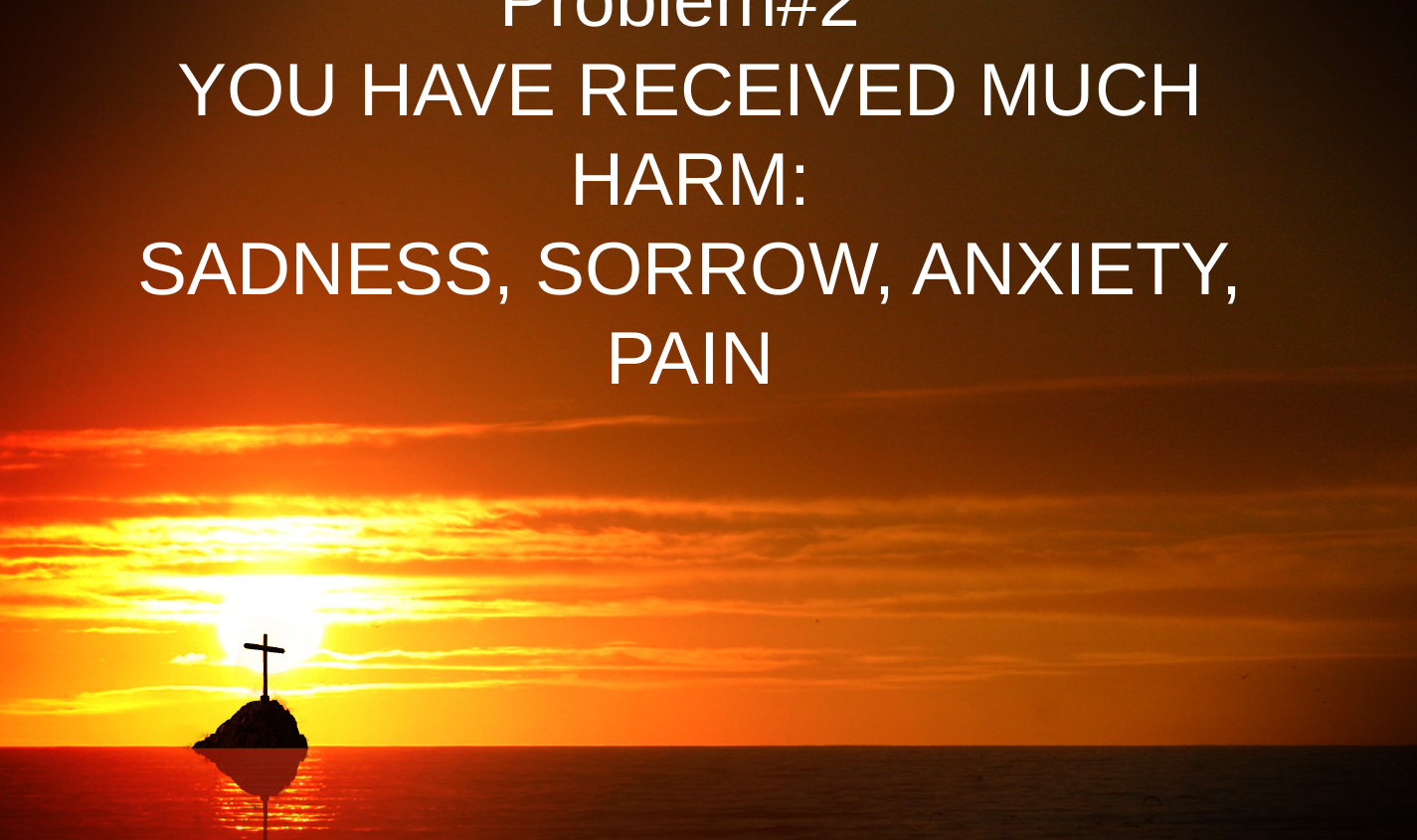

Problem#2
YOU HAVE RECEIVED MUCH HARM:
SADNESS, SORROW, ANXIETY, PAIN